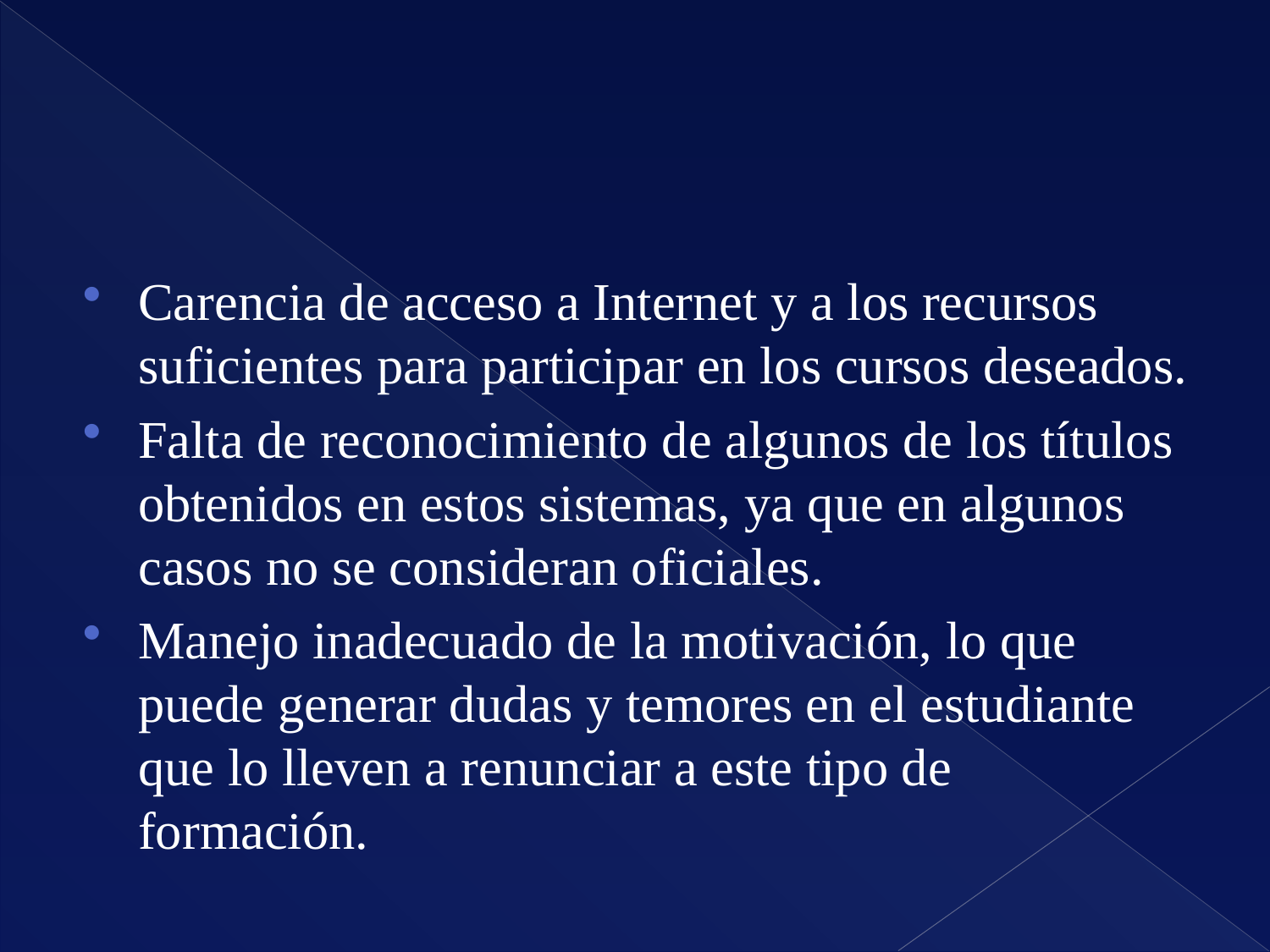

#
Carencia de acceso a Internet y a los recursos suficientes para participar en los cursos deseados.
Falta de reconocimiento de algunos de los títulos obtenidos en estos sistemas, ya que en algunos casos no se consideran oficiales.
Manejo inadecuado de la motivación, lo que puede generar dudas y temores en el estudiante que lo lleven a renunciar a este tipo de formación.